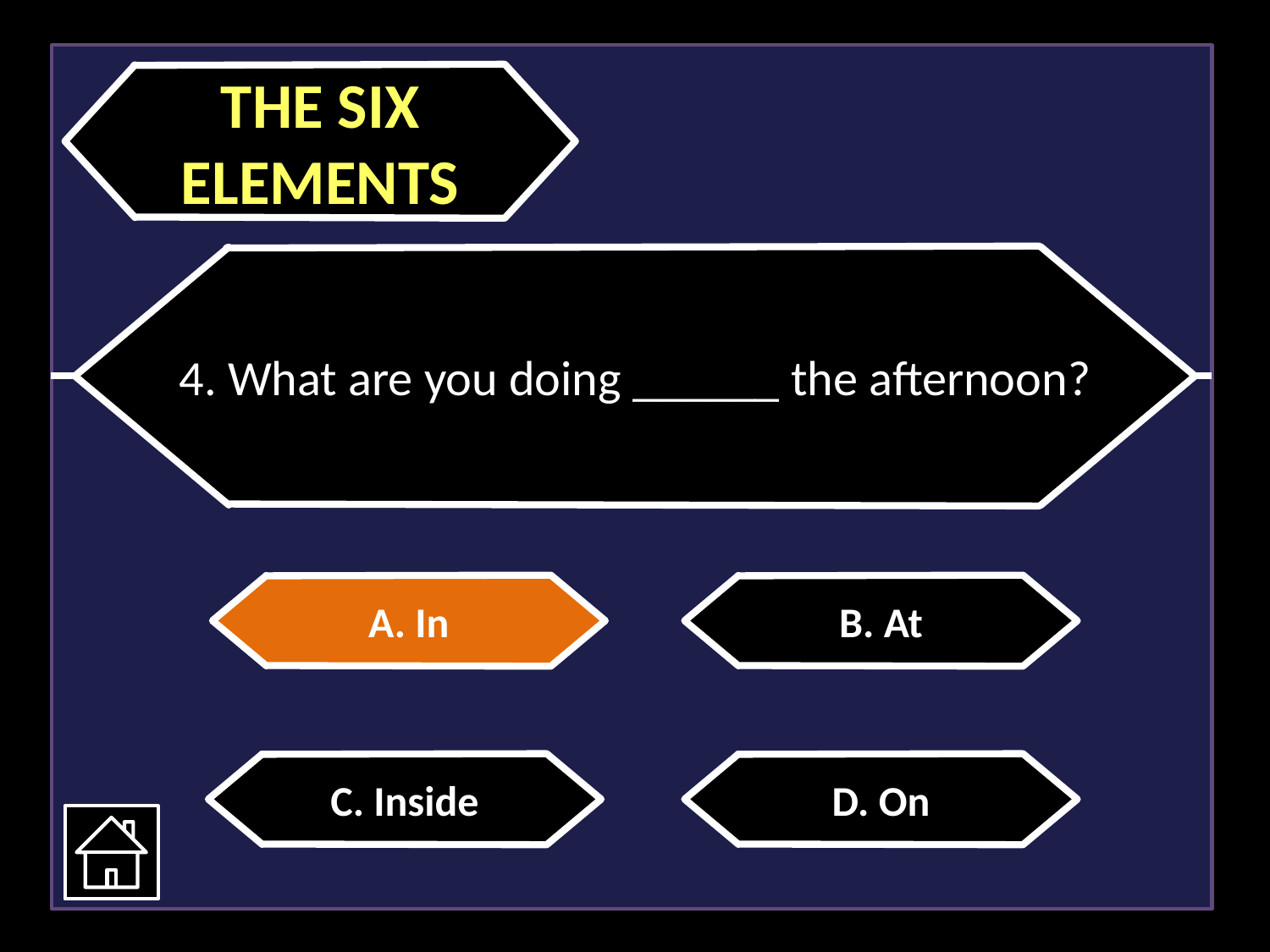

THE SIX ELEMENTS
4. What are you doing ______ the afternoon?
A. In
B. At
C. Inside
D. On